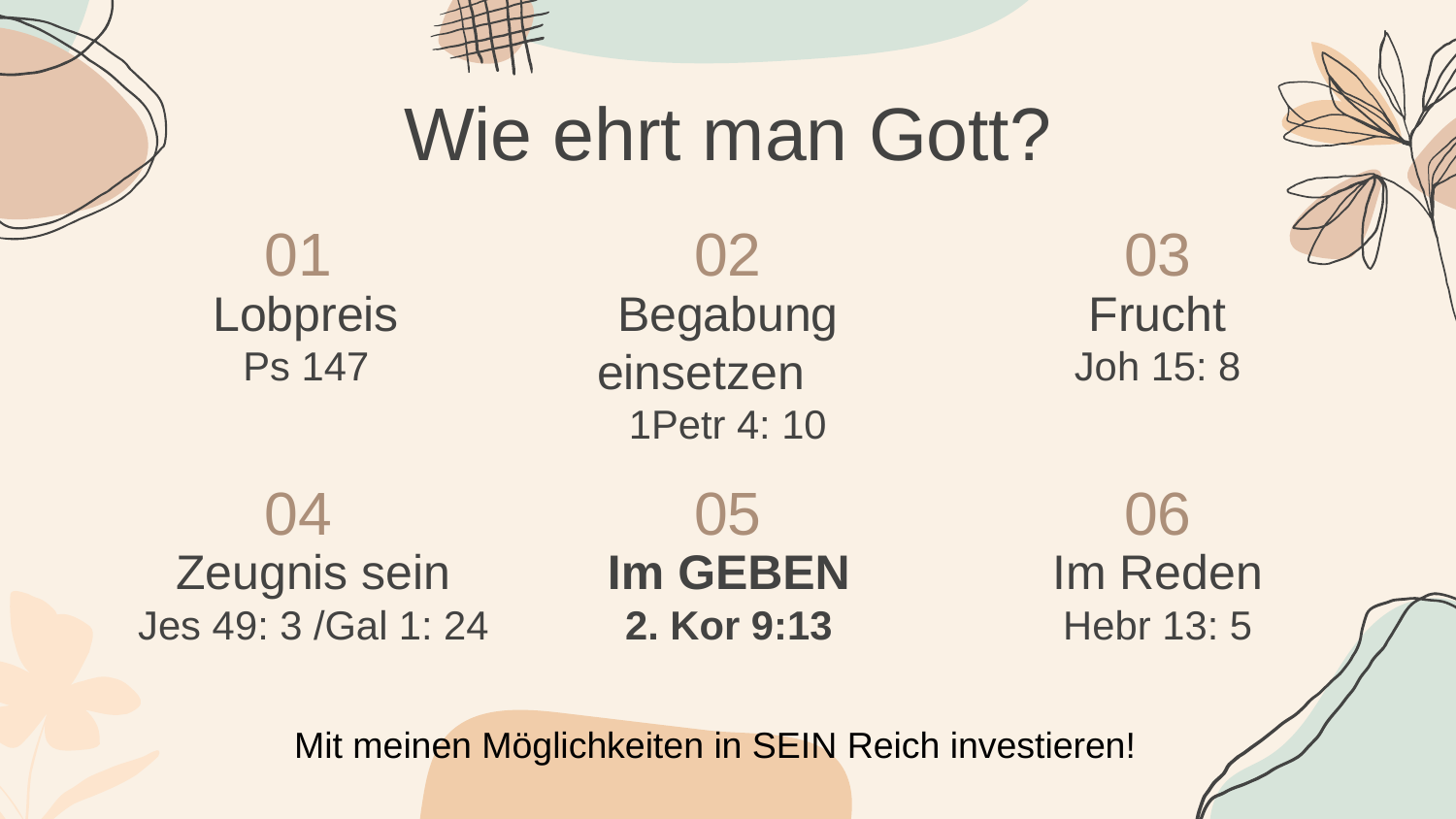

# Wie ehrt man Gott?
01
02
03
Lobpreis
Ps 147
Begabung einsetzen     1Petr 4: 10
Frucht
Joh 15: 8
04
05
06
Zeugnis sein
Jes 49: 3 /Gal 1: 24
Im GEBEN
2. Kor 9:13
Im Reden
Hebr 13: 5
Mit meinen Möglichkeiten in SEIN Reich investieren!